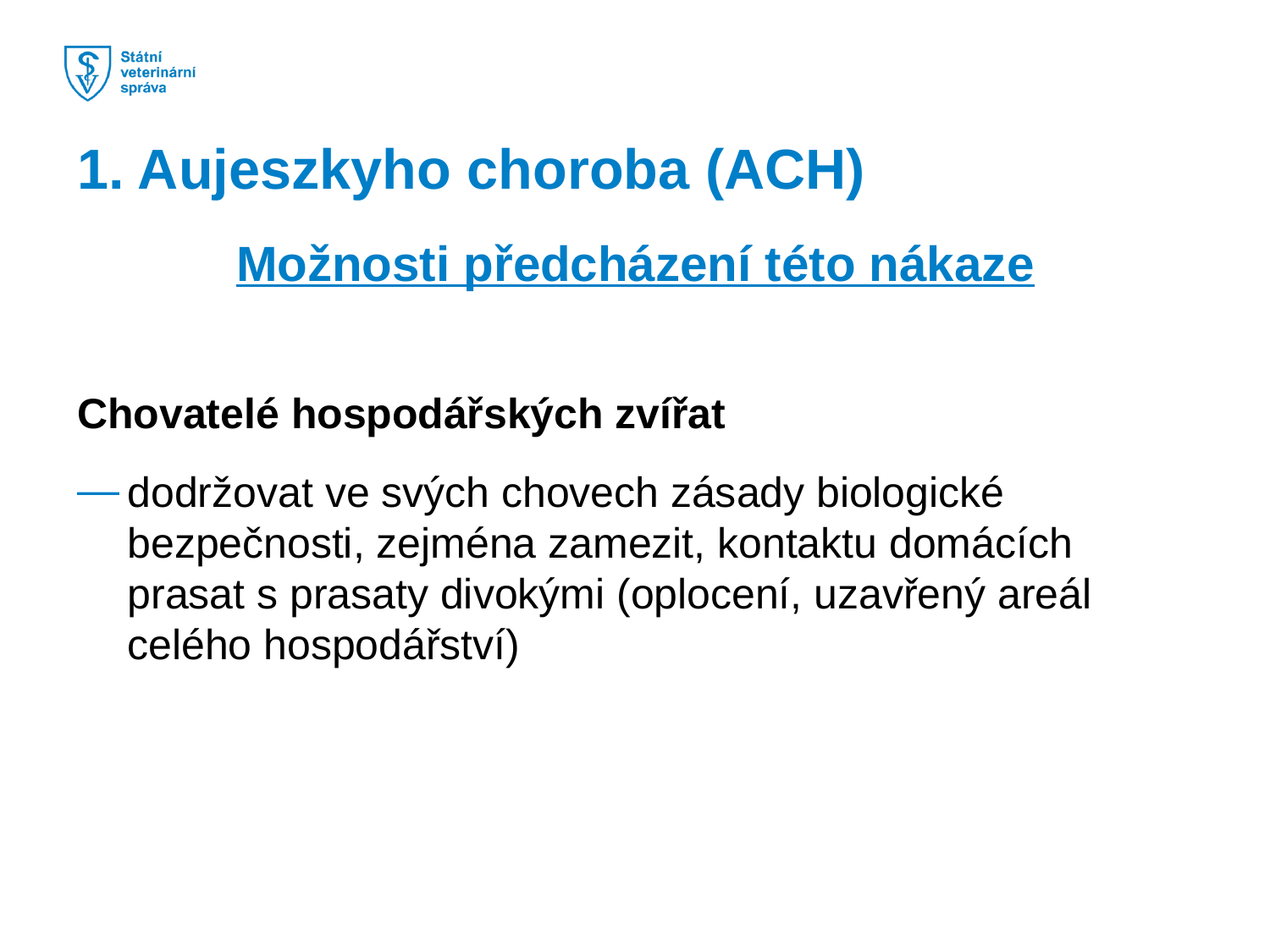

1. Aujeszkyho choroba (ACH)
Možnosti předcházení této nákaze

Chovatelé hospodářských zvířat
dodržovat ve svých chovech zásady biologické bezpečnosti, zejména zamezit, kontaktu domácích prasat s prasaty divokými (oplocení, uzavřený areál celého hospodářství)